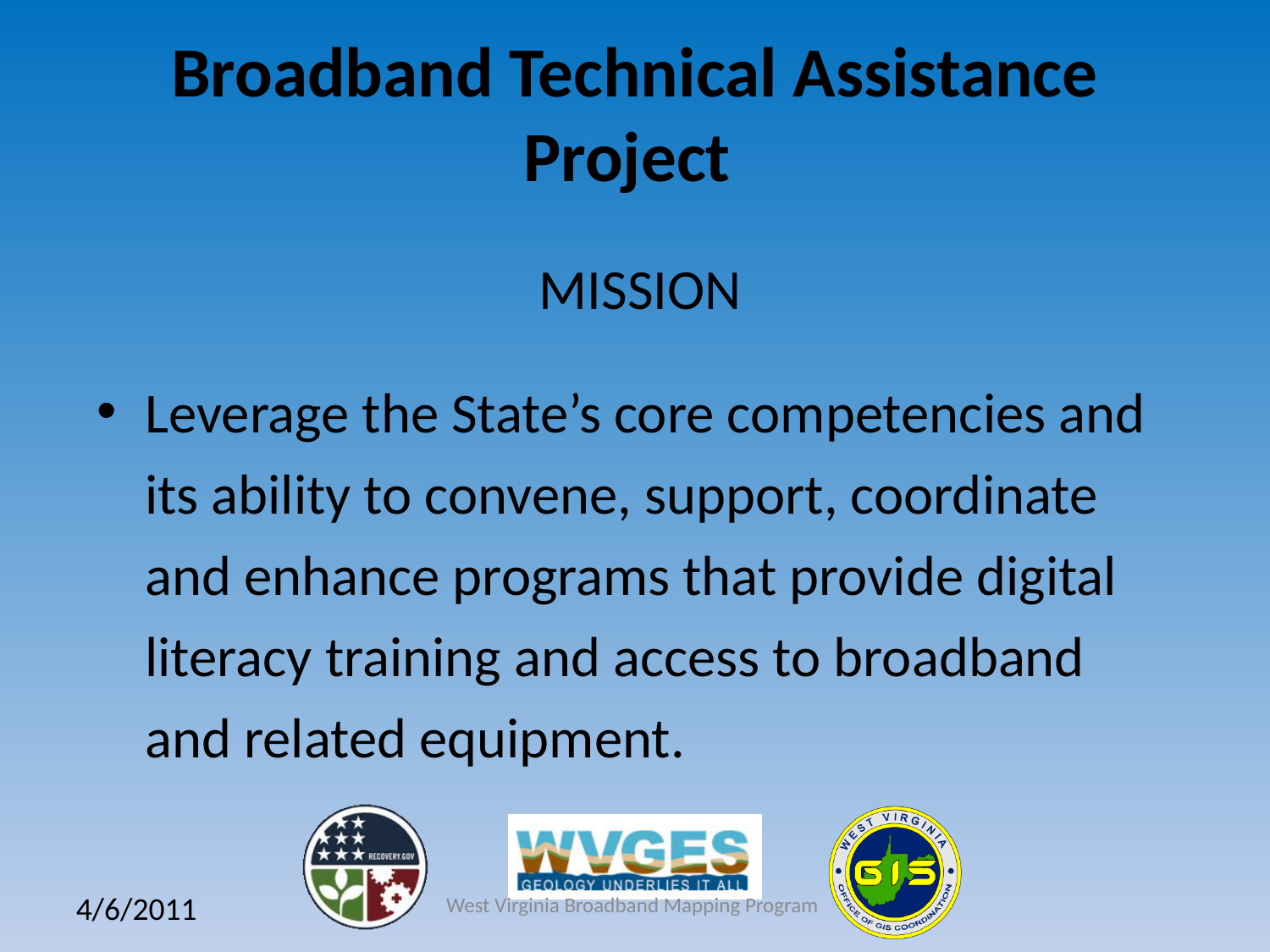

# Broadband Technical Assistance Project
MISSION
Leverage the State’s core competencies and its ability to convene, support, coordinate and enhance programs that provide digital literacy training and access to broadband and related equipment.

West Virginia Broadband Mapping Program
4/6/2011